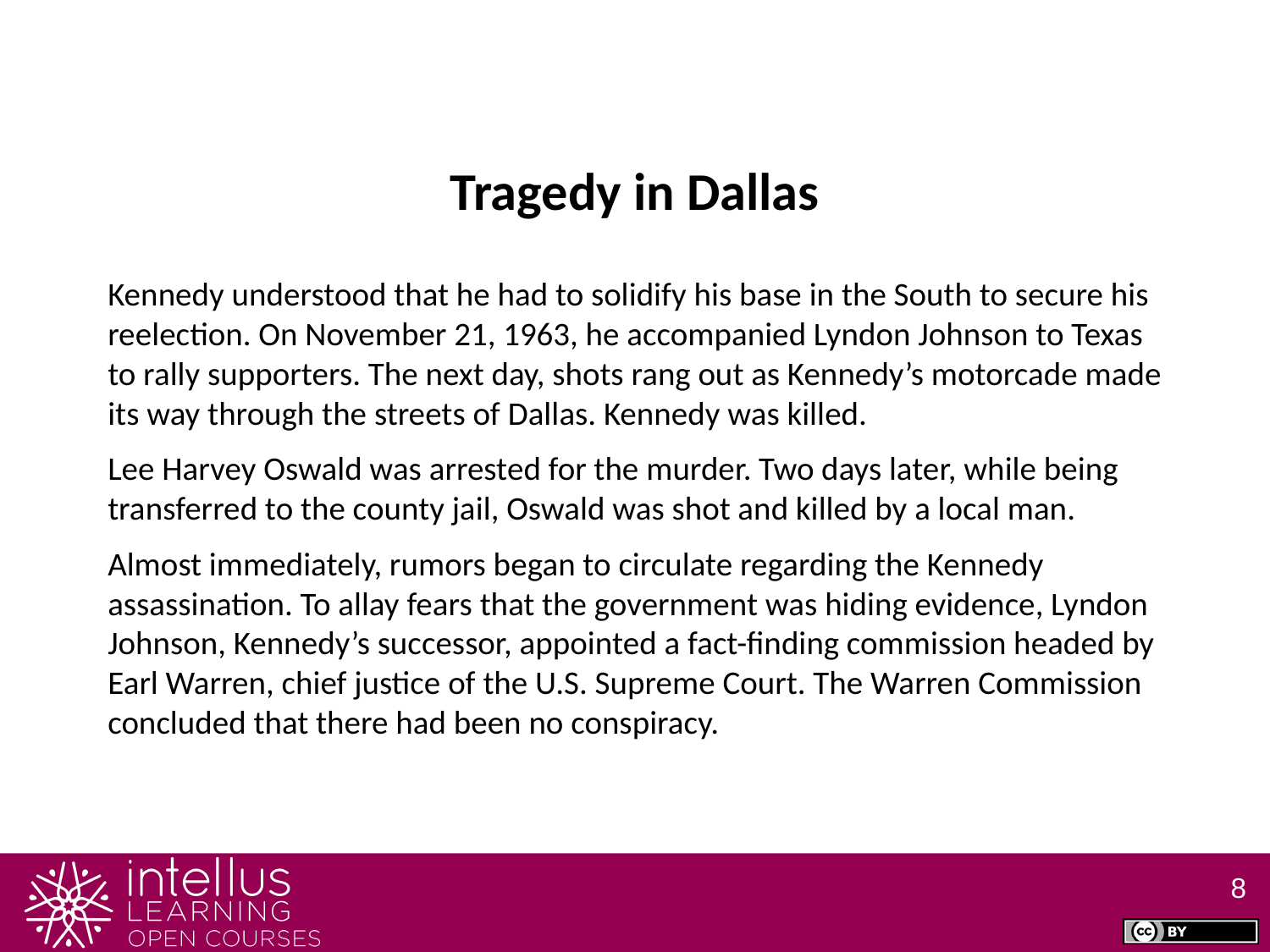

Tragedy in Dallas
Kennedy understood that he had to solidify his base in the South to secure his reelection. On November 21, 1963, he accompanied Lyndon Johnson to Texas to rally supporters. The next day, shots rang out as Kennedy’s motorcade made its way through the streets of Dallas. Kennedy was killed.
Lee Harvey Oswald was arrested for the murder. Two days later, while being transferred to the county jail, Oswald was shot and killed by a local man.
Almost immediately, rumors began to circulate regarding the Kennedy assassination. To allay fears that the government was hiding evidence, Lyndon Johnson, Kennedy’s successor, appointed a fact-finding commission headed by Earl Warren, chief justice of the U.S. Supreme Court. The Warren Commission concluded that there had been no conspiracy.

8